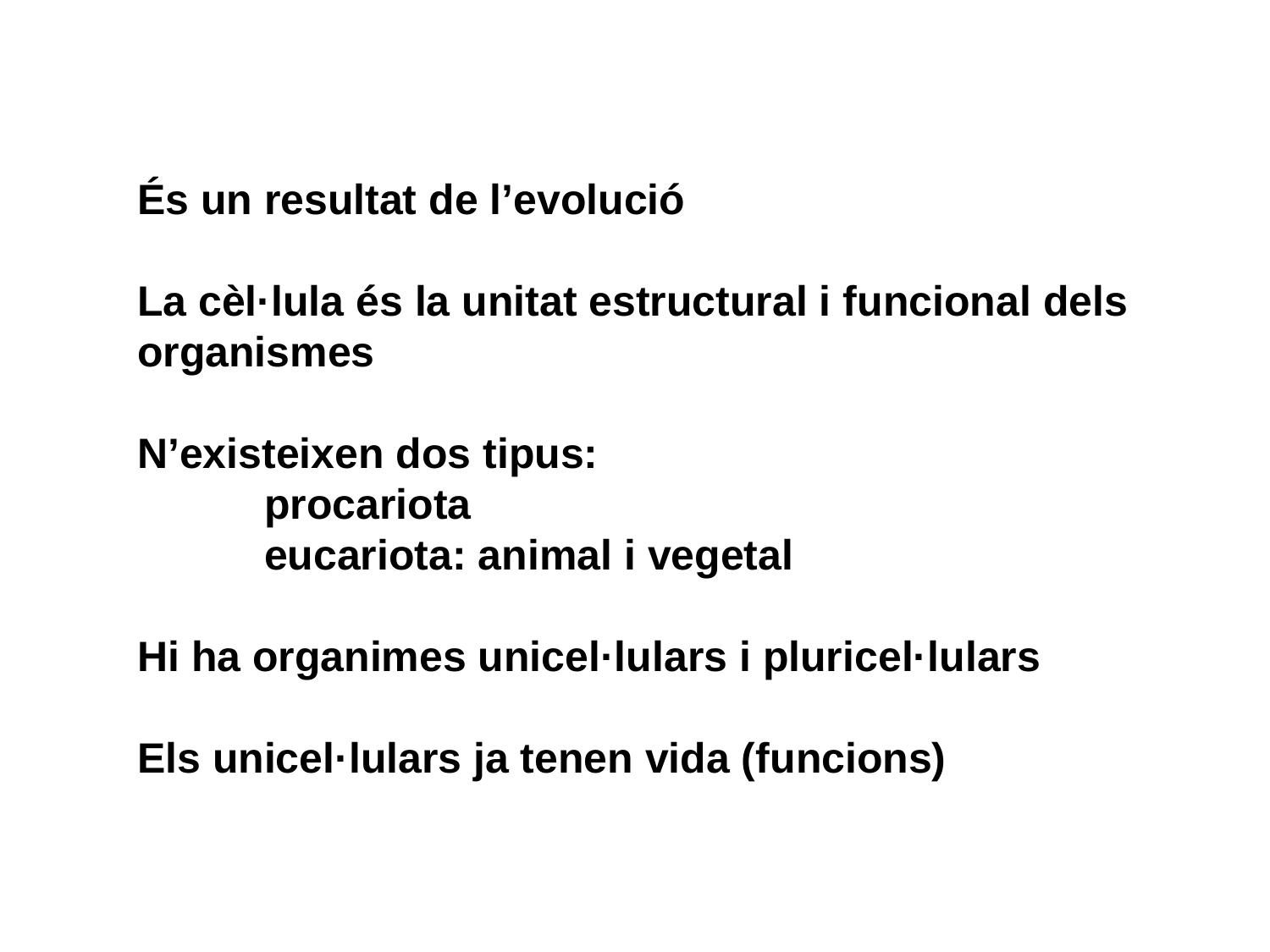

És un resultat de l’evolució

La cèl·lula és la unitat estructural i funcional dels organismes

N’existeixen dos tipus:
	procariota
	eucariota: animal i vegetal

Hi ha organimes unicel·lulars i pluricel·lulars

Els unicel·lulars ja tenen vida (funcions)